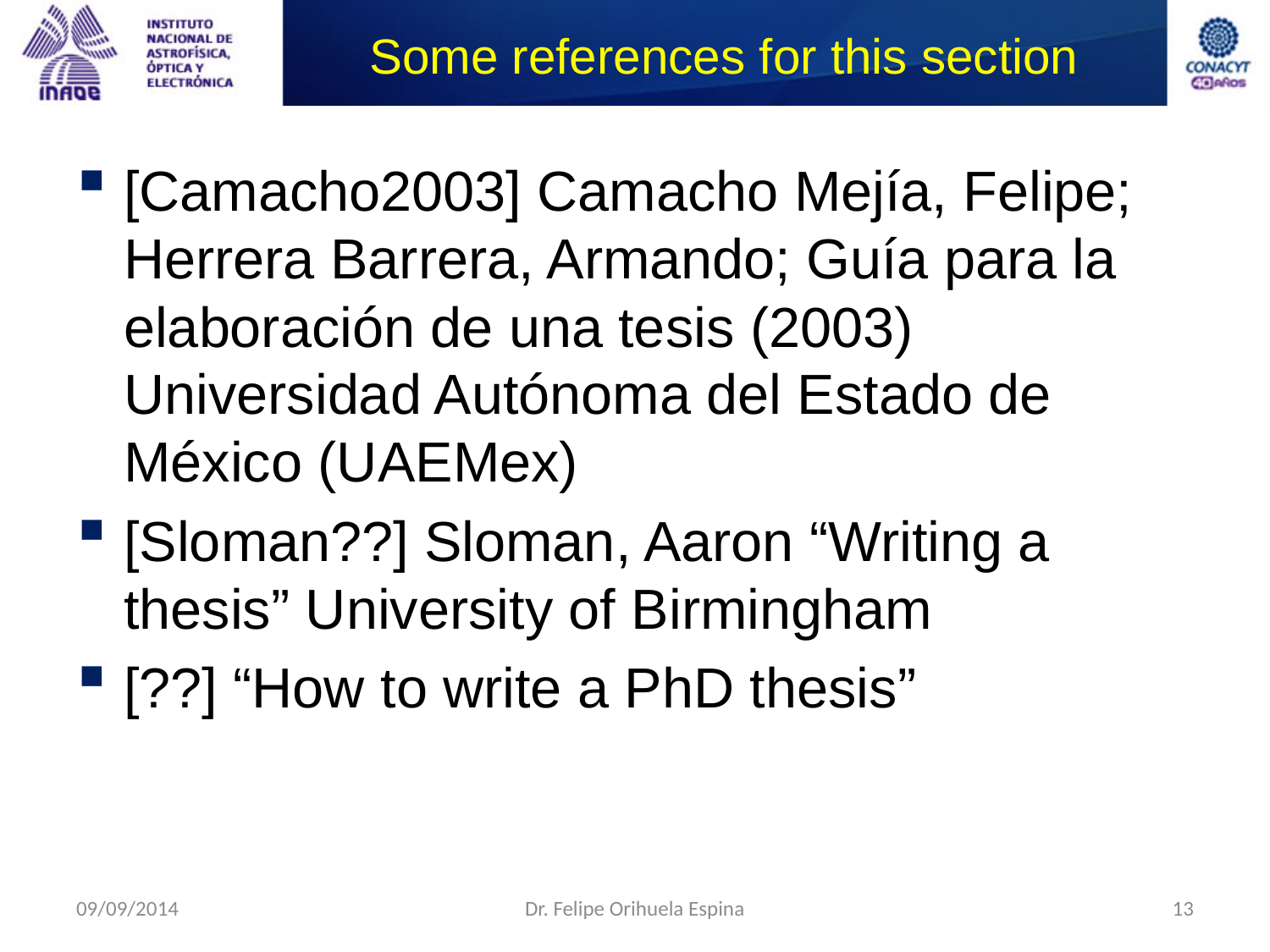

# Some references for this section
[Camacho2003] Camacho Mejía, Felipe; Herrera Barrera, Armando; Guía para la elaboración de una tesis (2003) Universidad Autónoma del Estado de México (UAEMex)
[Sloman??] Sloman, Aaron “Writing a thesis” University of Birmingham
[??] “How to write a PhD thesis”
09/09/2014
Dr. Felipe Orihuela Espina
13